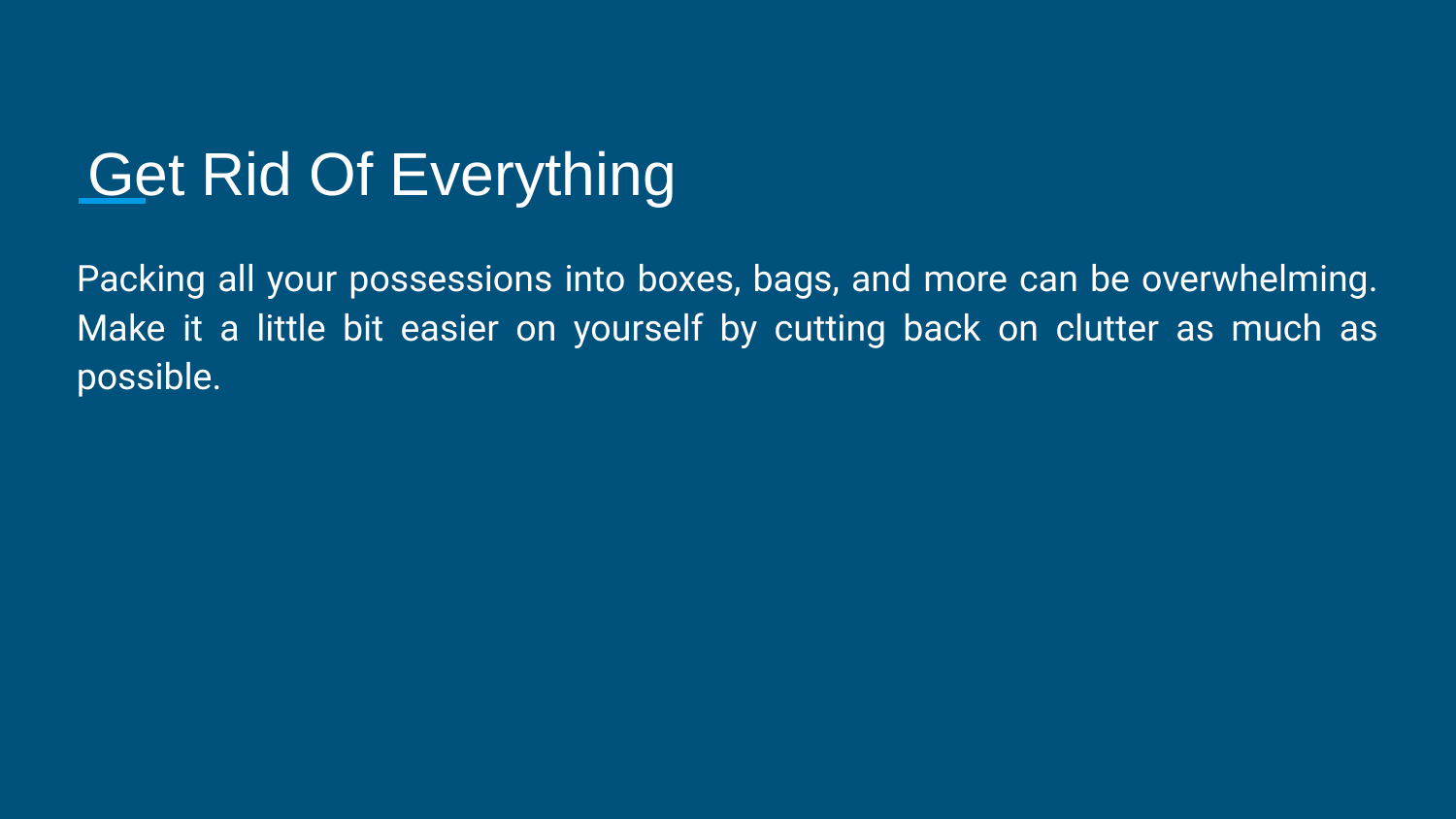

# Get Rid Of Everything

Packing all your possessions into boxes, bags, and more can be overwhelming. Make it a little bit easier on yourself by cutting back on clutter as much as possible.